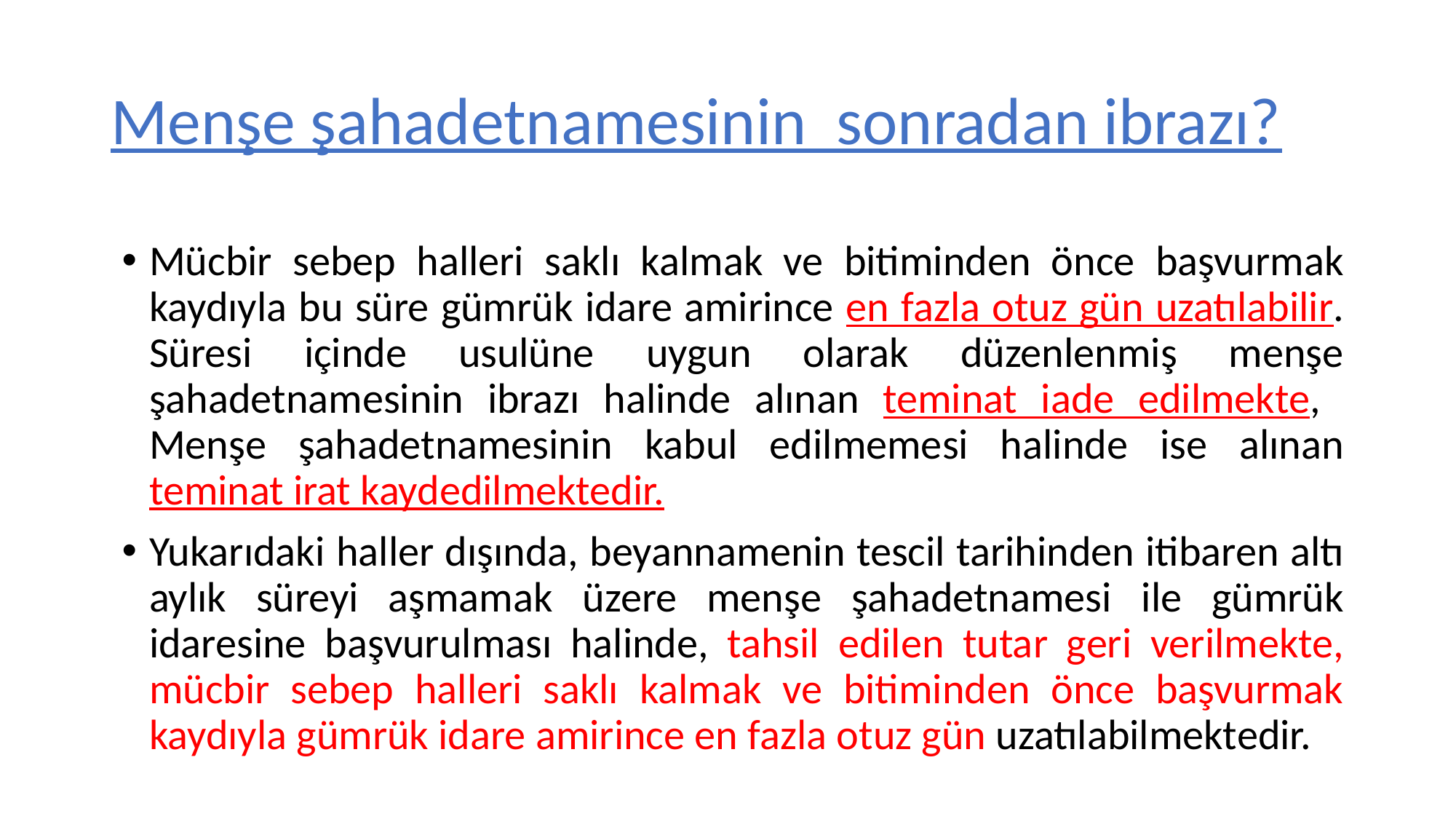

# Menşe şahadetnamesinin  sonradan ibrazı?

Mücbir sebep halleri saklı kalmak ve bitiminden önce başvurmak kaydıyla bu süre gümrük idare amirince en fazla otuz gün uzatılabilir. Süresi içinde usulüne uygun olarak düzenlenmiş menşe şahadetnamesinin ibrazı halinde alınan teminat iade edilmekte,  Menşe şahadetnamesinin kabul edilmemesi halinde ise alınan teminat irat kaydedilmektedir.
Yukarıdaki haller dışında, beyannamenin tescil tarihinden itibaren altı aylık süreyi aşmamak üzere menşe şahadetnamesi ile gümrük idaresine başvurulması halinde, tahsil edilen tutar geri verilmekte, mücbir sebep halleri saklı kalmak ve bitiminden önce başvurmak kaydıyla gümrük idare amirince en fazla otuz gün uzatılabilmektedir.
22